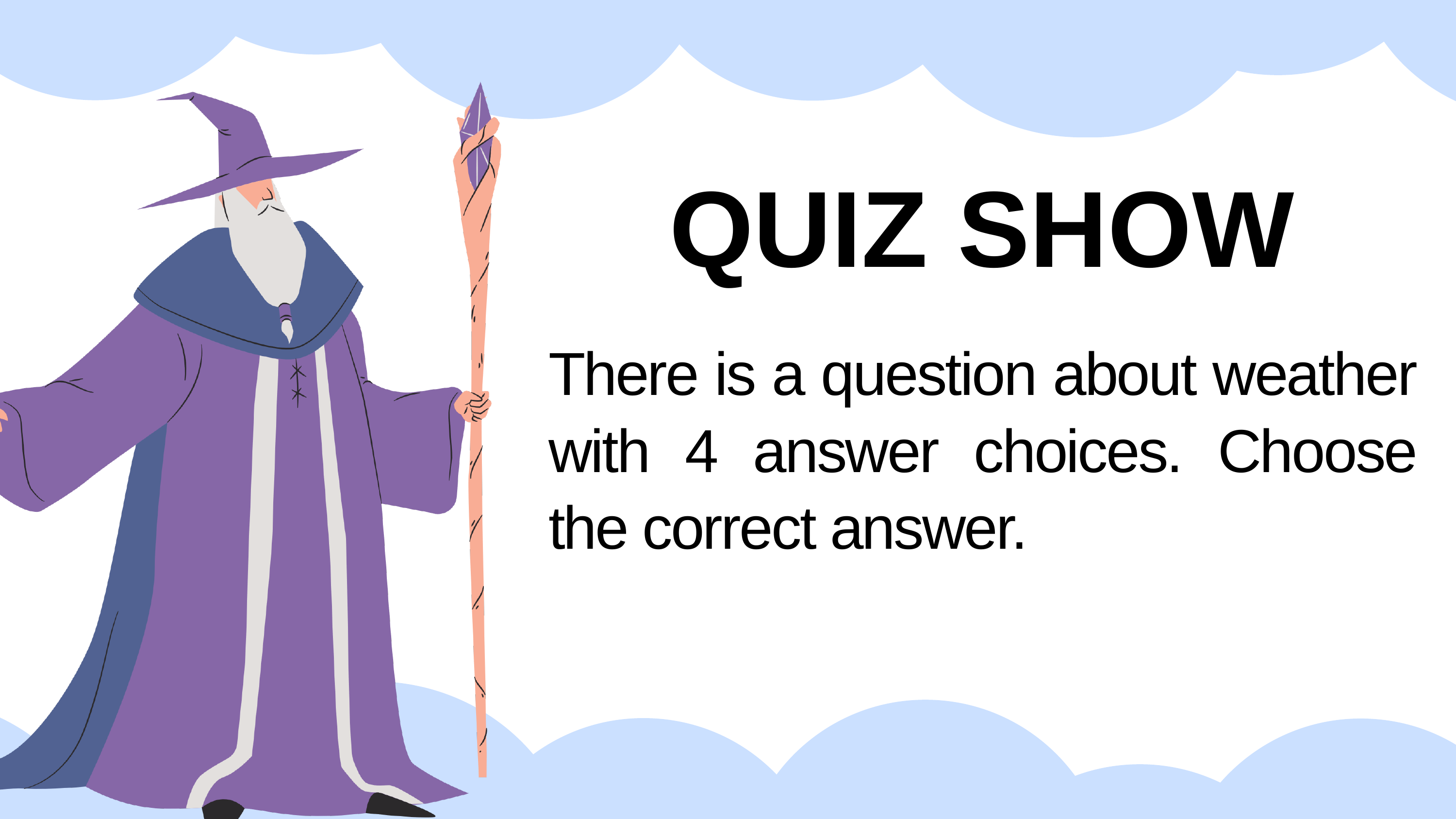

QUIZ SHOW
There is a question about weather with 4 answer choices. Choose the correct answer.